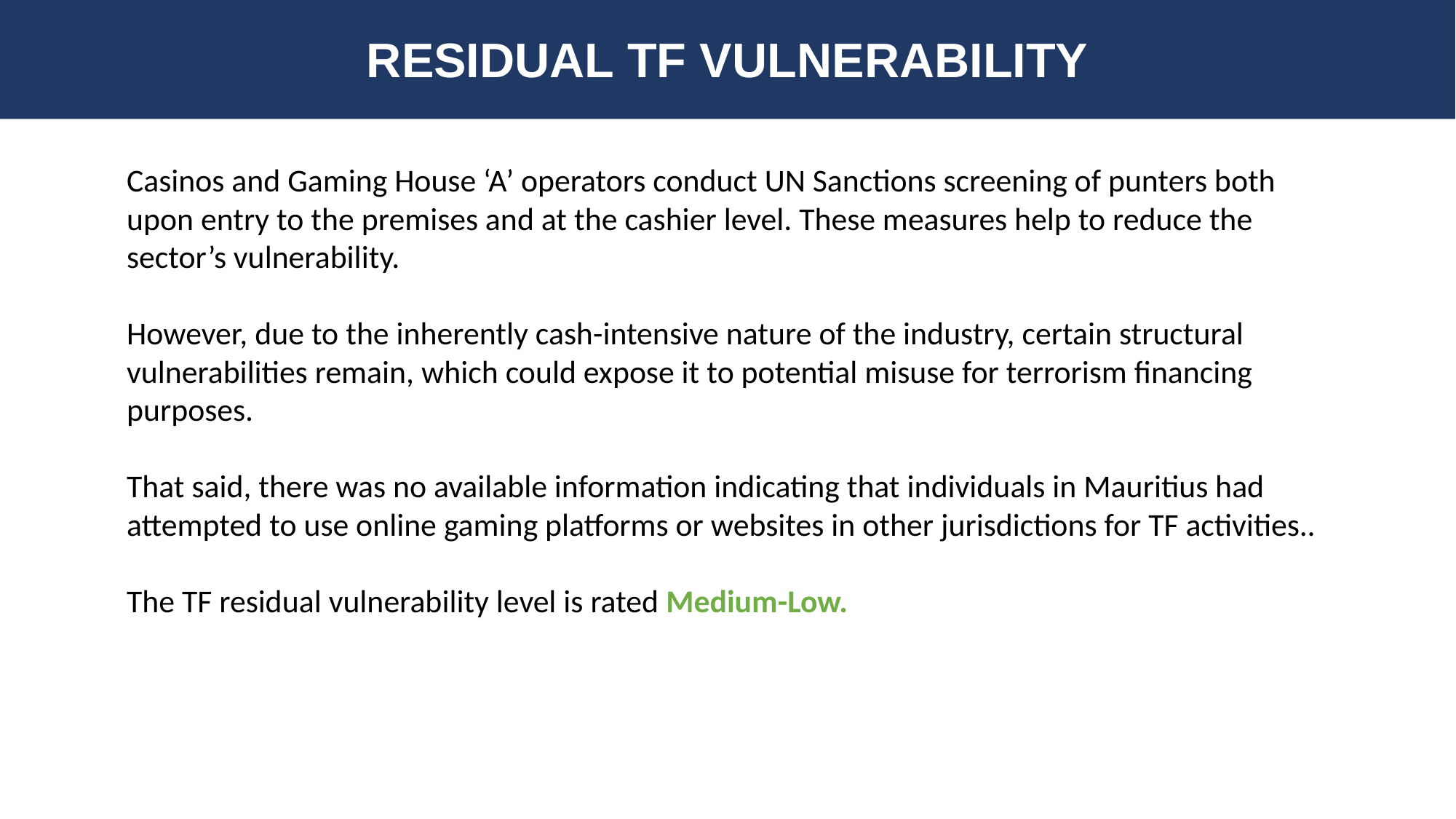

RESIDUAL TF VULNERABILITY
Casinos and Gaming House ‘A’ operators conduct UN Sanctions screening of punters both upon entry to the premises and at the cashier level. These measures help to reduce the sector’s vulnerability.

However, due to the inherently cash-intensive nature of the industry, certain structural vulnerabilities remain, which could expose it to potential misuse for terrorism financing purposes.

That said, there was no available information indicating that individuals in Mauritius had attempted to use online gaming platforms or websites in other jurisdictions for TF activities..

The TF residual vulnerability level is rated Medium-Low.